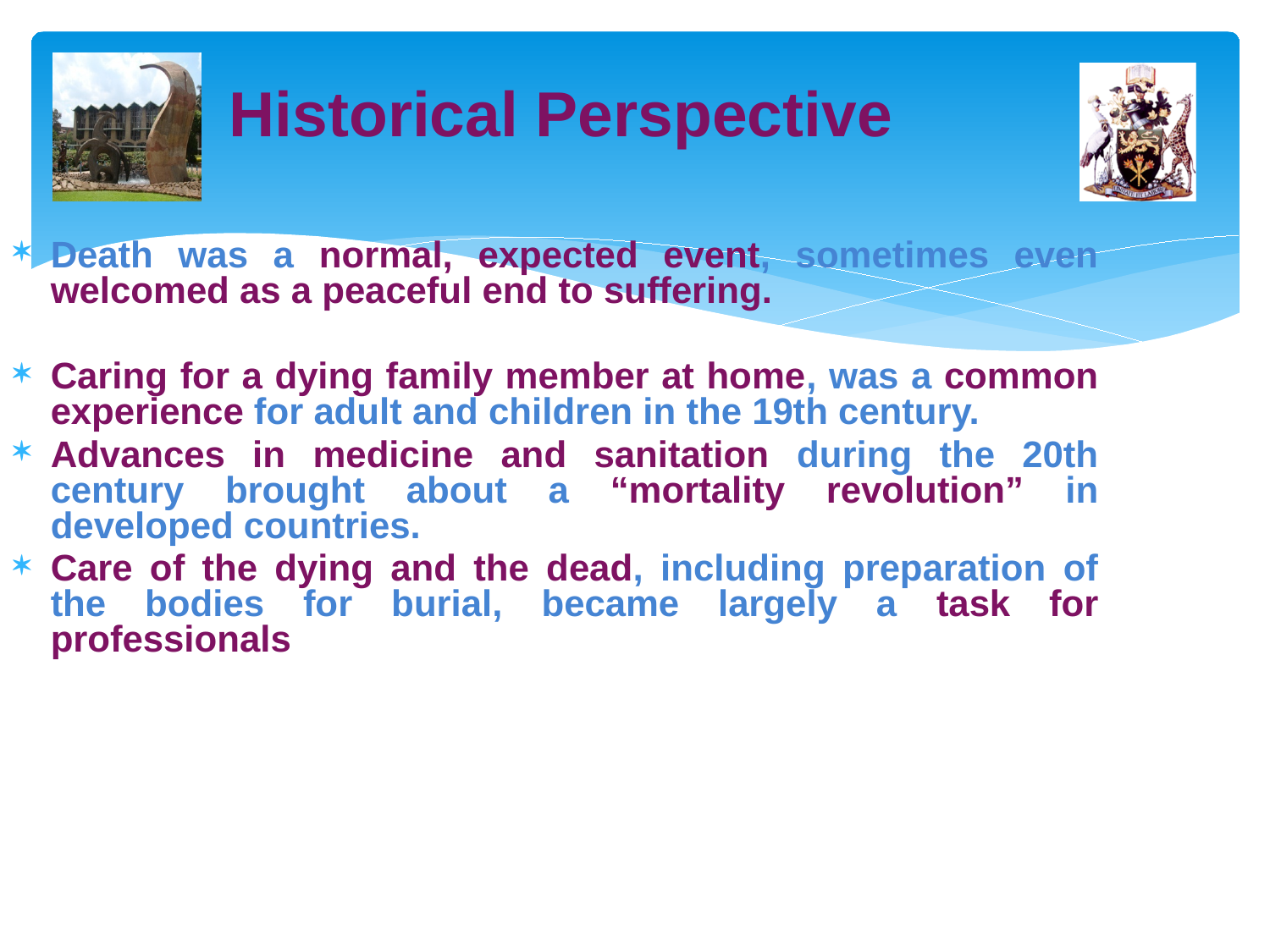

# Historical Perspective
Death was a normal, expected event, sometimes even welcomed as a peaceful end to suffering.

Caring for a dying family member at home, was a common experience for adult and children in the 19th century.
Advances in medicine and sanitation during the 20th century brought about a “mortality revolution” in developed countries.
Care of the dying and the dead, including preparation of the bodies for burial, became largely a task for professionals